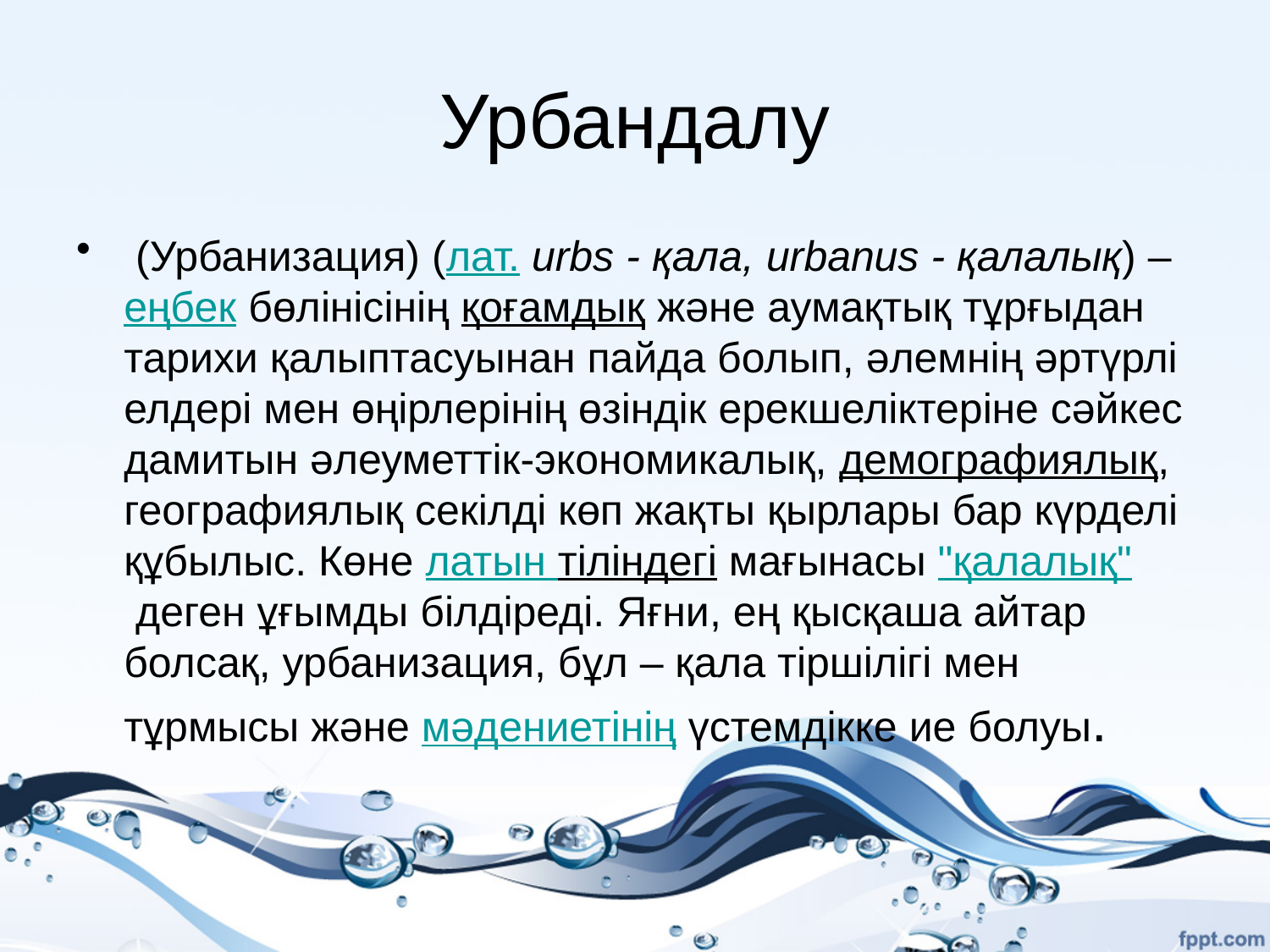

# Урбандалу
 (Урбанизация) (лат. urbs - қала, urbanus - қалалық) – еңбек бөлінісінің қоғамдық және аумақтық тұрғыдан тарихи қалыптасуынан пайда болып, әлемнің әртүрлі елдері мен өңірлерінің өзіндік ерек­шеліктеріне сәйкес дамитын әлеуметтік-экономикалық, демографиялық, географиялық секілді көп жақты қырлары бар күрделі құбылыс. Көне латын тіліндегі мағынасы "қалалық" деген ұғымды білдіреді. Яғни, ең қысқаша айтар болсақ, урбанизация, бұл – қала тіршілігі мен тұрмысы және мәдениетінің үстемдікке ие болуы.